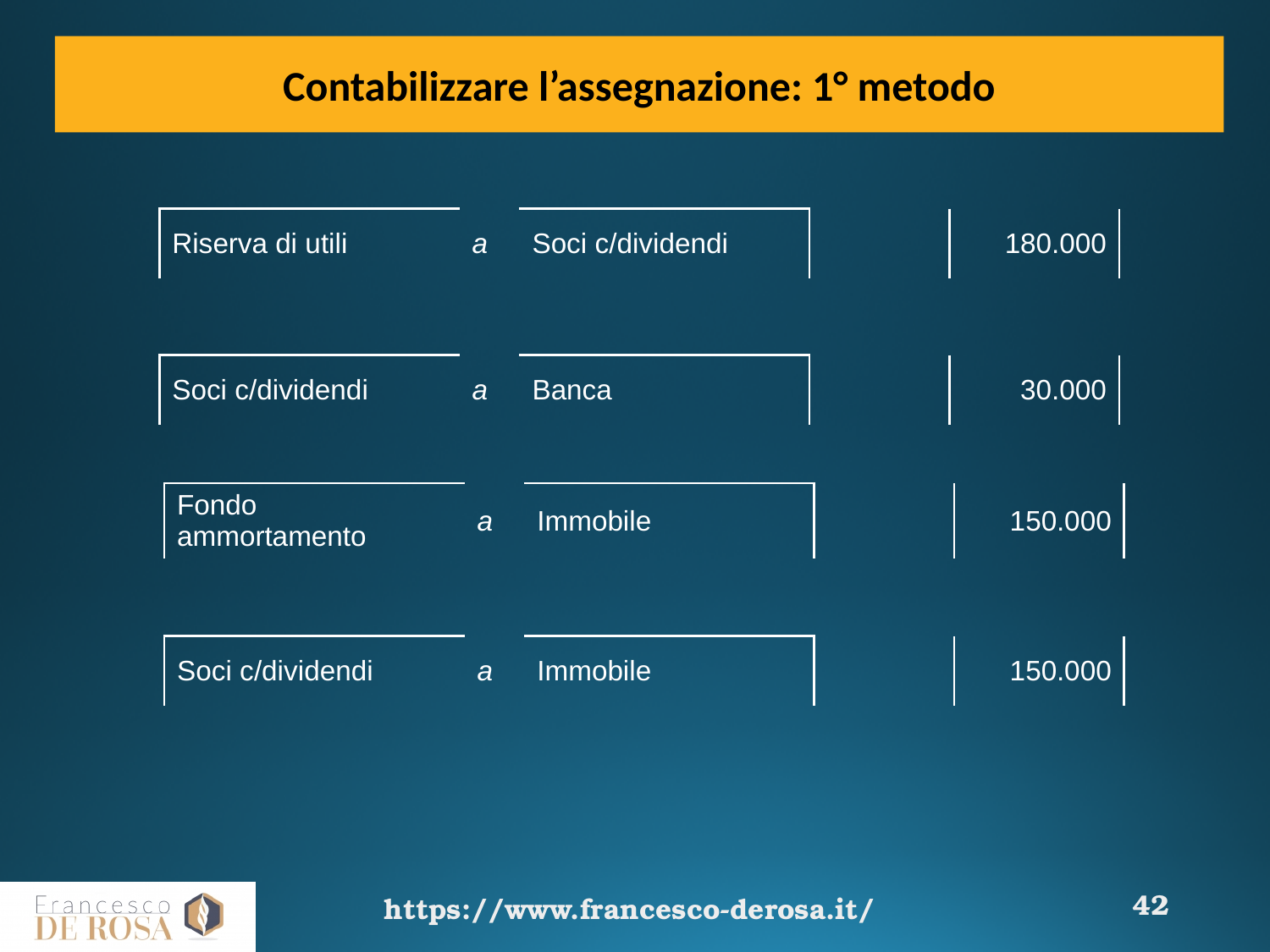

Contabilizzare l’assegnazione: 1° metodo

| Riserva di utili | a | Soci c/dividendi |  | 180.000 |
| --- | --- | --- | --- | --- |
| Soci c/dividendi | a | Banca |  | 30.000 |
| --- | --- | --- | --- | --- |
| Fondo ammortamento | a | Immobile |  | 150.000 |
| --- | --- | --- | --- | --- |

| Soci c/dividendi | a | Immobile |  | 150.000 |
| --- | --- | --- | --- | --- |
https://www.francesco-derosa.it/
42